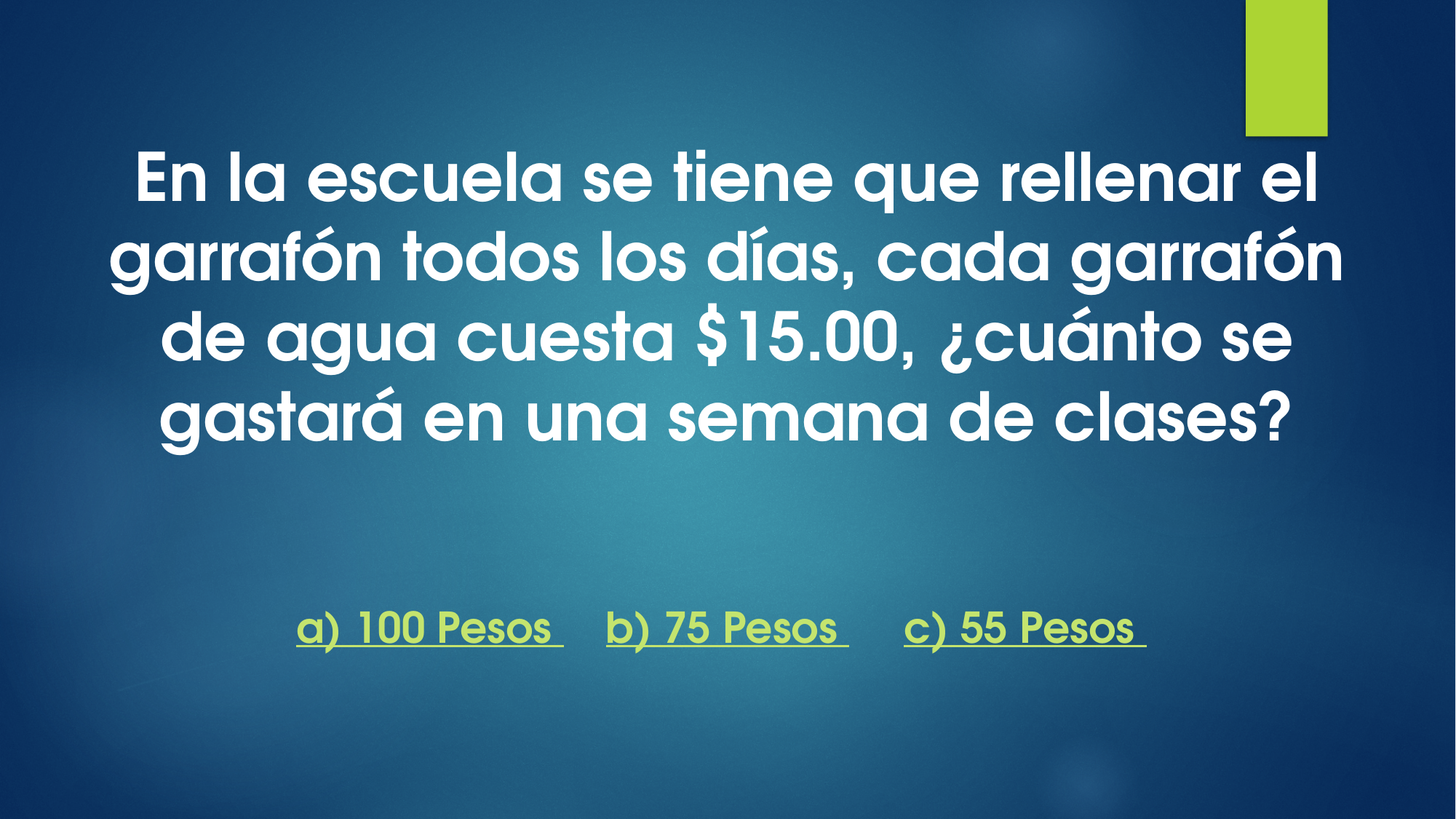

# En la escuela se tiene que rellenar el garrafón todos los días, cada garrafón de agua cuesta $15.00, ¿cuánto se gastará en una semana de clases?
| a) 100 Pesos | b) 75 Pesos | c) 55 Pesos |
| --- | --- | --- |